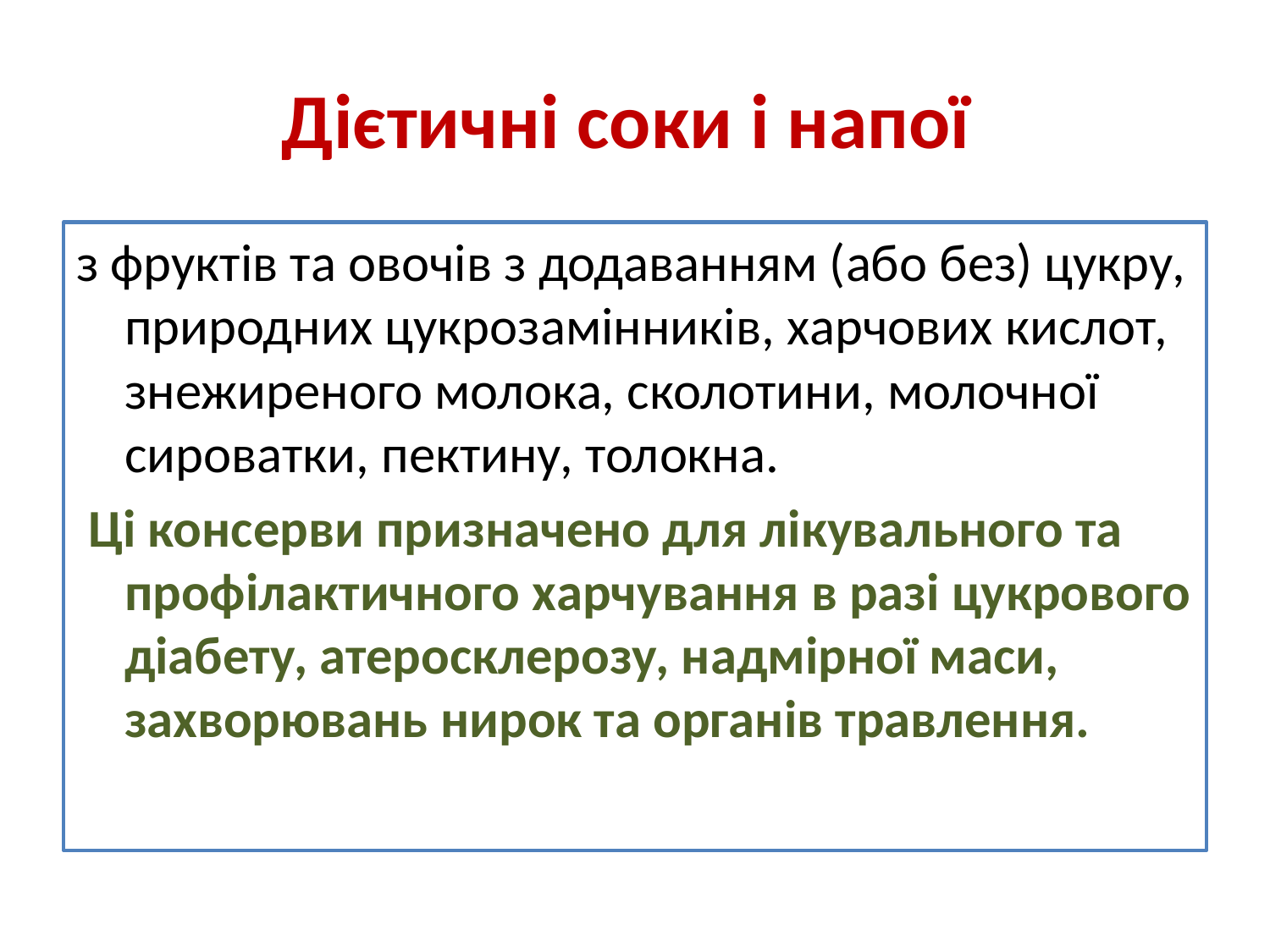

# Дієтичні соки і напої
з фруктів та овочів з додаванням (або без) цукру, природних цукрозамінників, харчових кислот, знежиреного молока, сколотини, молочної сироватки, пектину, толокна.
 Ці консерви призначено для лікувального та профілактичного харчування в разі цукрового діабету, атеросклерозу, надмірної маси, захворювань нирок та органів травлення.